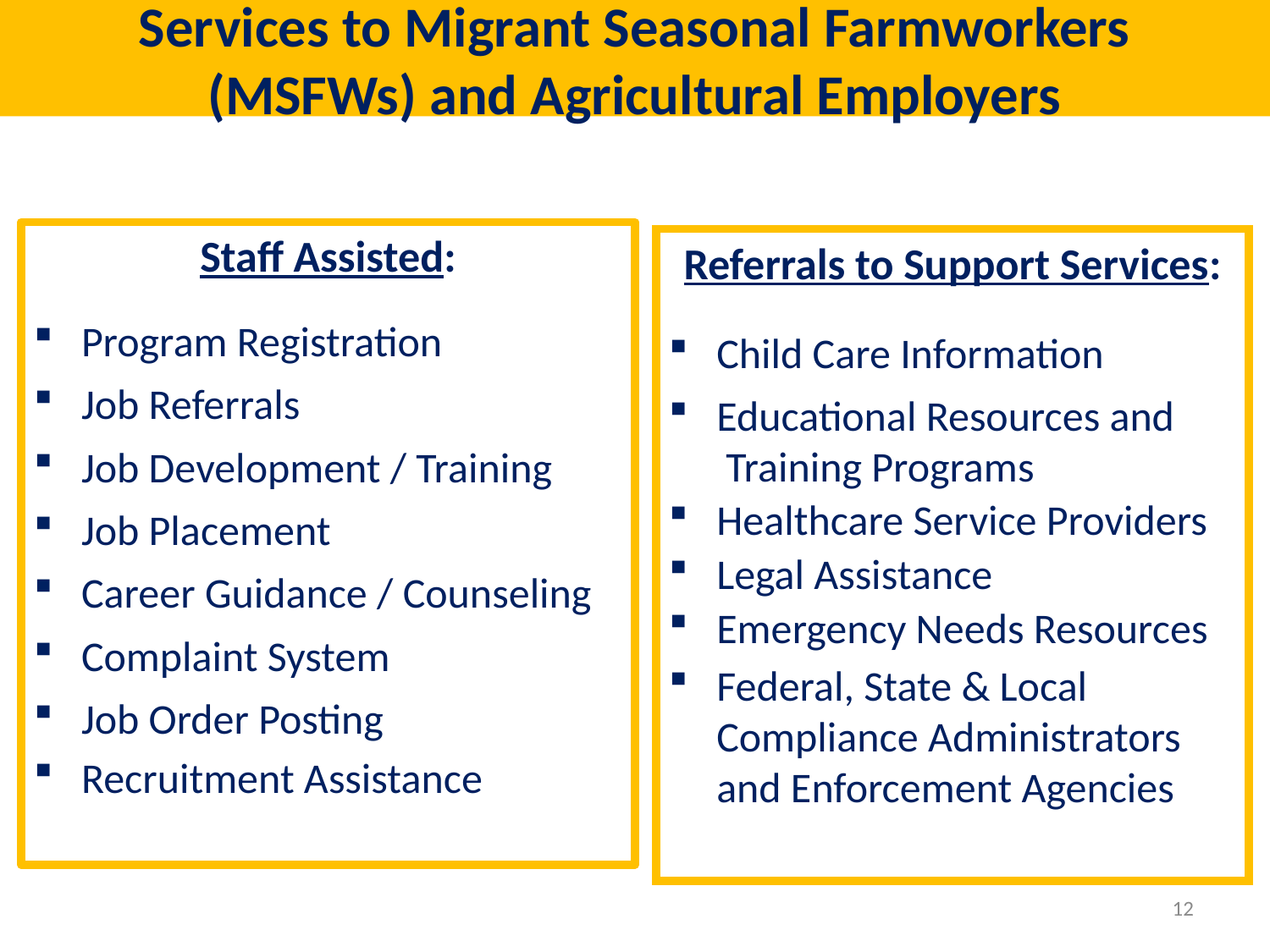

# Services to Migrant Seasonal Farmworkers (MSFWs) and Agricultural Employers
Staff Assisted:

Program Registration

Job Referrals

Job Development / Training

Job Placement

Career Guidance / Counseling

Complaint System

Job Order Posting

Recruitment Assistance

Referrals to Support Services:

Child Care Information

Educational Resources and
      Training Programs

Healthcare Service Providers

Legal Assistance

Emergency Needs Resources

Federal, State & Local
     Compliance Administrators and Enforcement Agencies

12